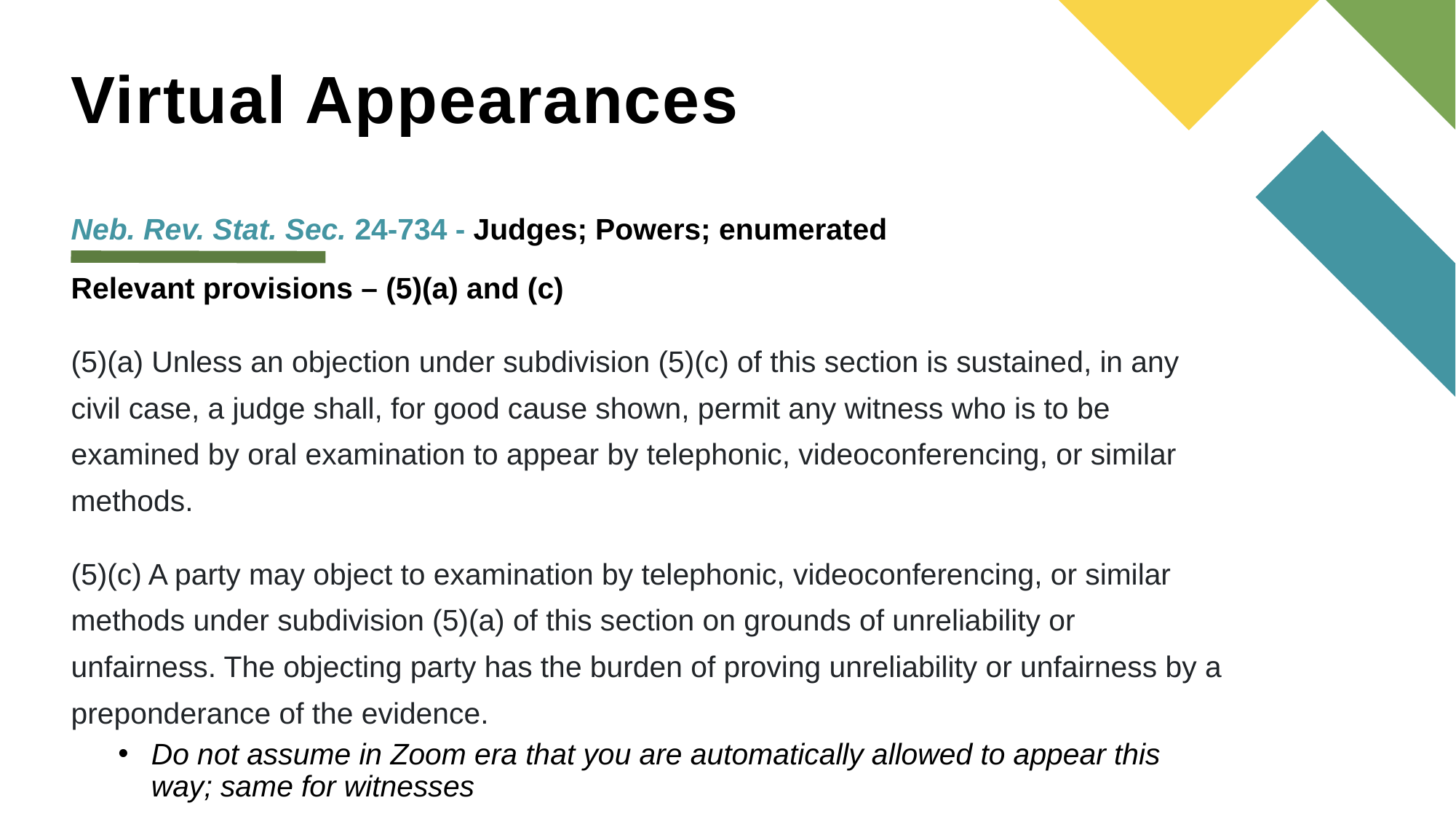

# Virtual Appearances
Neb. Rev. Stat. Sec. 24-734 - Judges; Powers; enumerated
Relevant provisions – (5)(a) and (c)
(5)(a) Unless an objection under subdivision (5)(c) of this section is sustained, in any civil case, a judge shall, for good cause shown, permit any witness who is to be examined by oral examination to appear by telephonic, videoconferencing, or similar methods.
(5)(c) A party may object to examination by telephonic, videoconferencing, or similar methods under subdivision (5)(a) of this section on grounds of unreliability or unfairness. The objecting party has the burden of proving unreliability or unfairness by a preponderance of the evidence.
Do not assume in Zoom era that you are automatically allowed to appear this way; same for witnesses